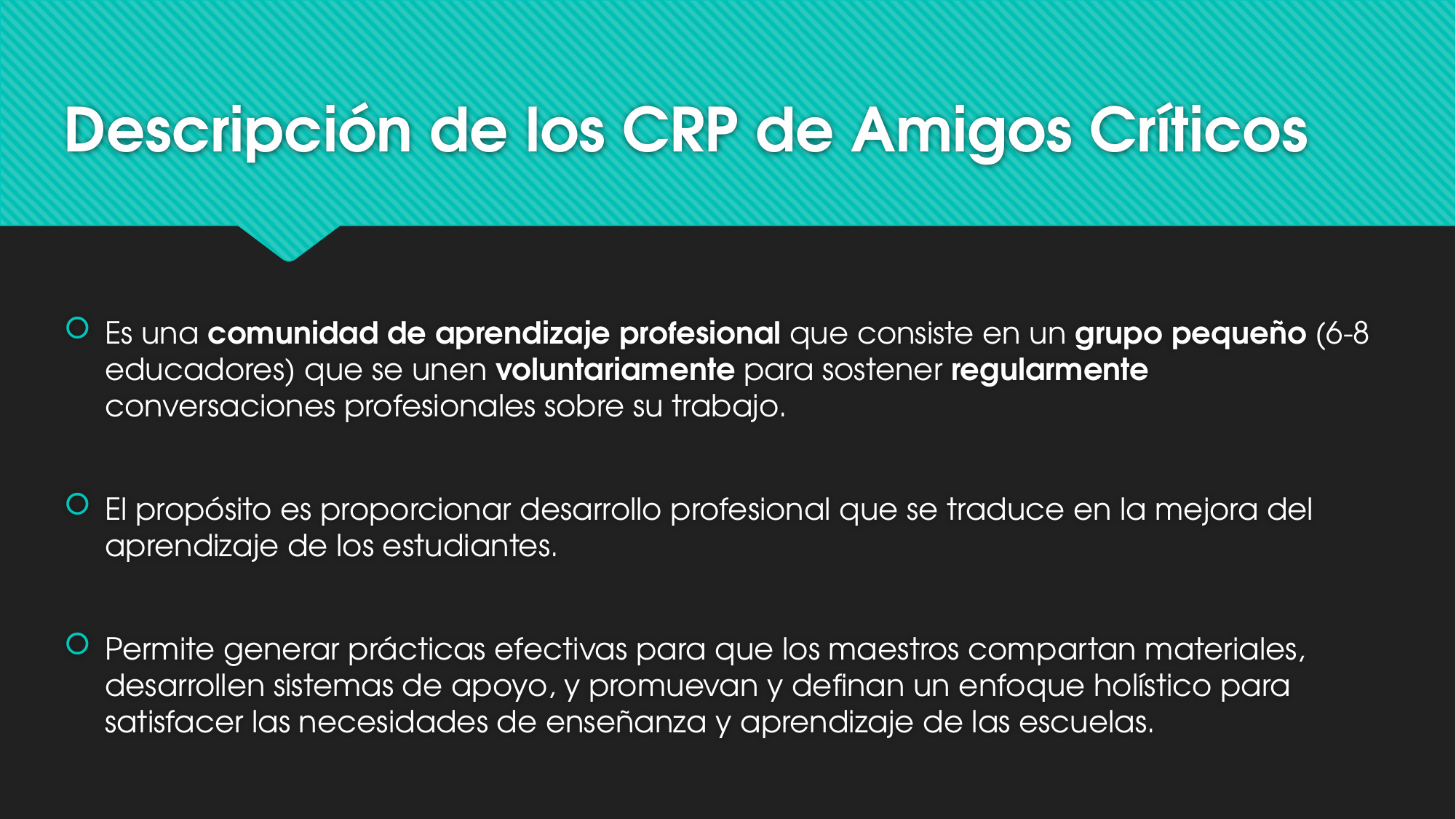

# Descripción de los CRP de Amigos Críticos
Es una comunidad de aprendizaje profesional que consiste en un grupo pequeño (6-8 educadores) que se unen voluntariamente para sostener regularmente conversaciones profesionales sobre su trabajo.

El propósito es proporcionar desarrollo profesional que se traduce en la mejora del aprendizaje de los estudiantes.

Permite generar prácticas efectivas para que los maestros compartan materiales, desarrollen sistemas de apoyo, y promuevan y definan un enfoque holístico para satisfacer las necesidades de enseñanza y aprendizaje de las escuelas.